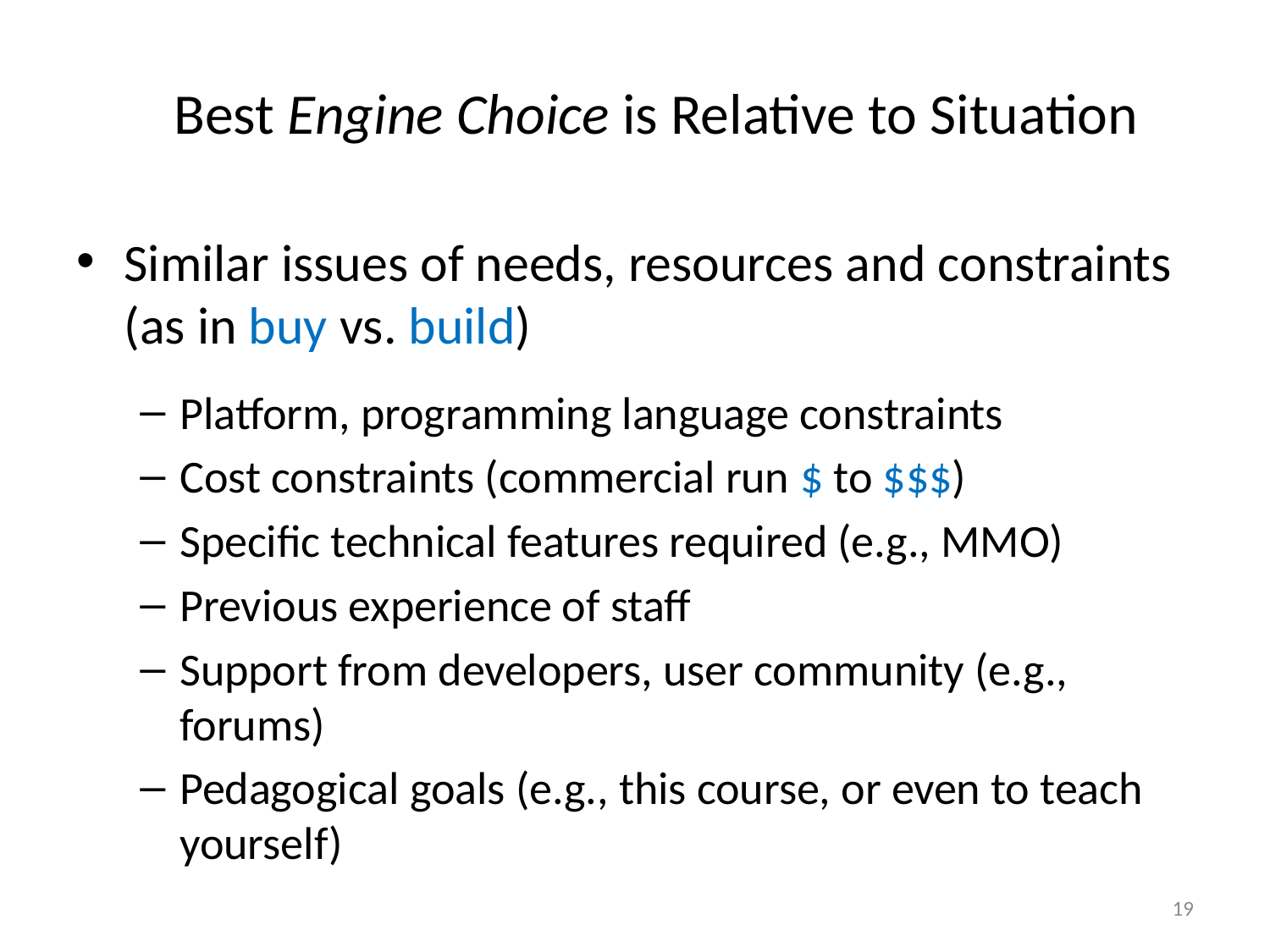

# Best Engine Choice is Relative to Situation
Similar issues of needs, resources and constraints (as in buy vs. build)
Platform, programming language constraints
Cost constraints (commercial run $ to $$$)
Specific technical features required (e.g., MMO)
Previous experience of staff
Support from developers, user community (e.g., forums)
Pedagogical goals (e.g., this course, or even to teach yourself)
19